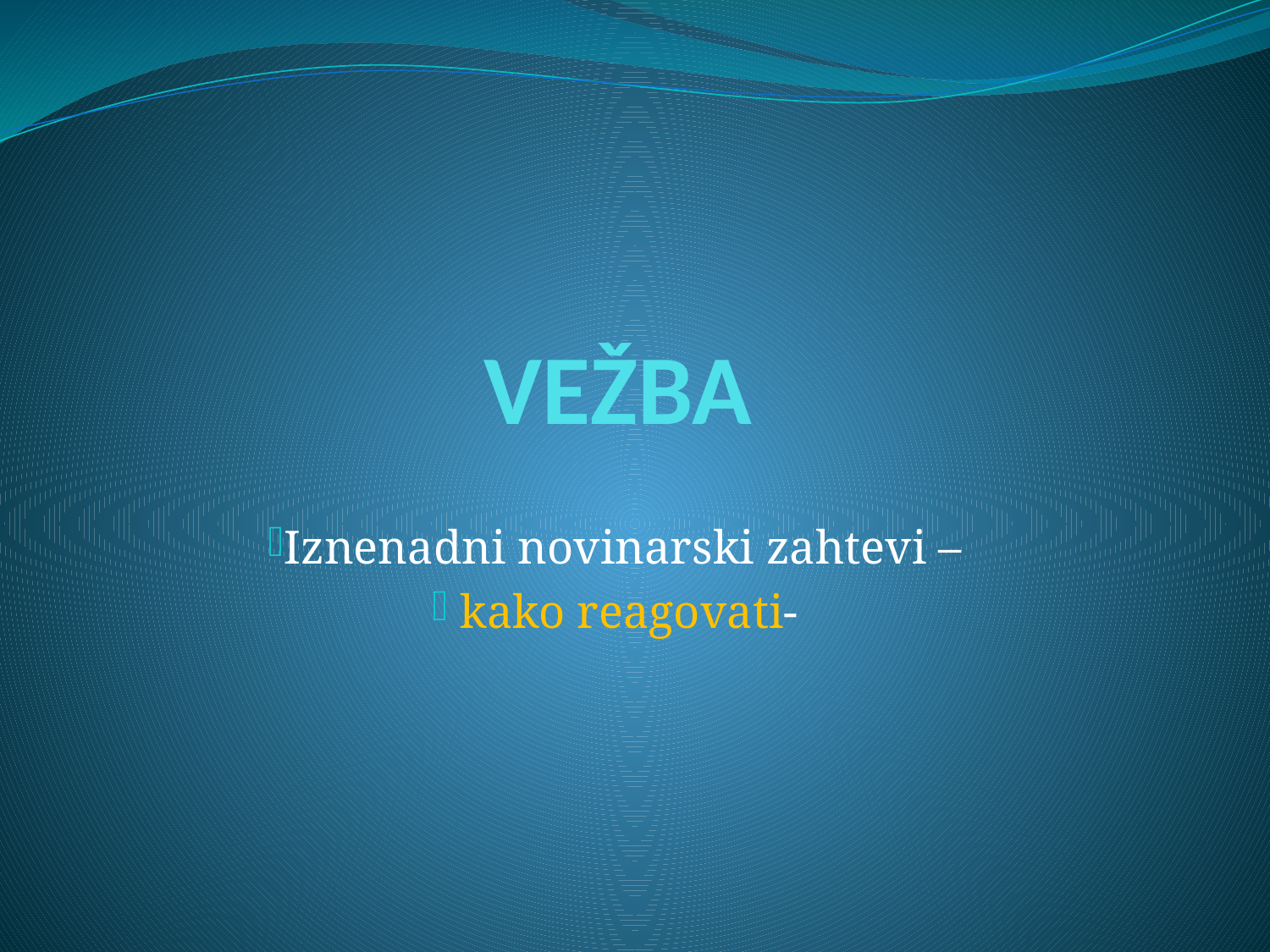

# VEŽBA

Iznenadni novinarski zahtevi –
 kako reagovati-